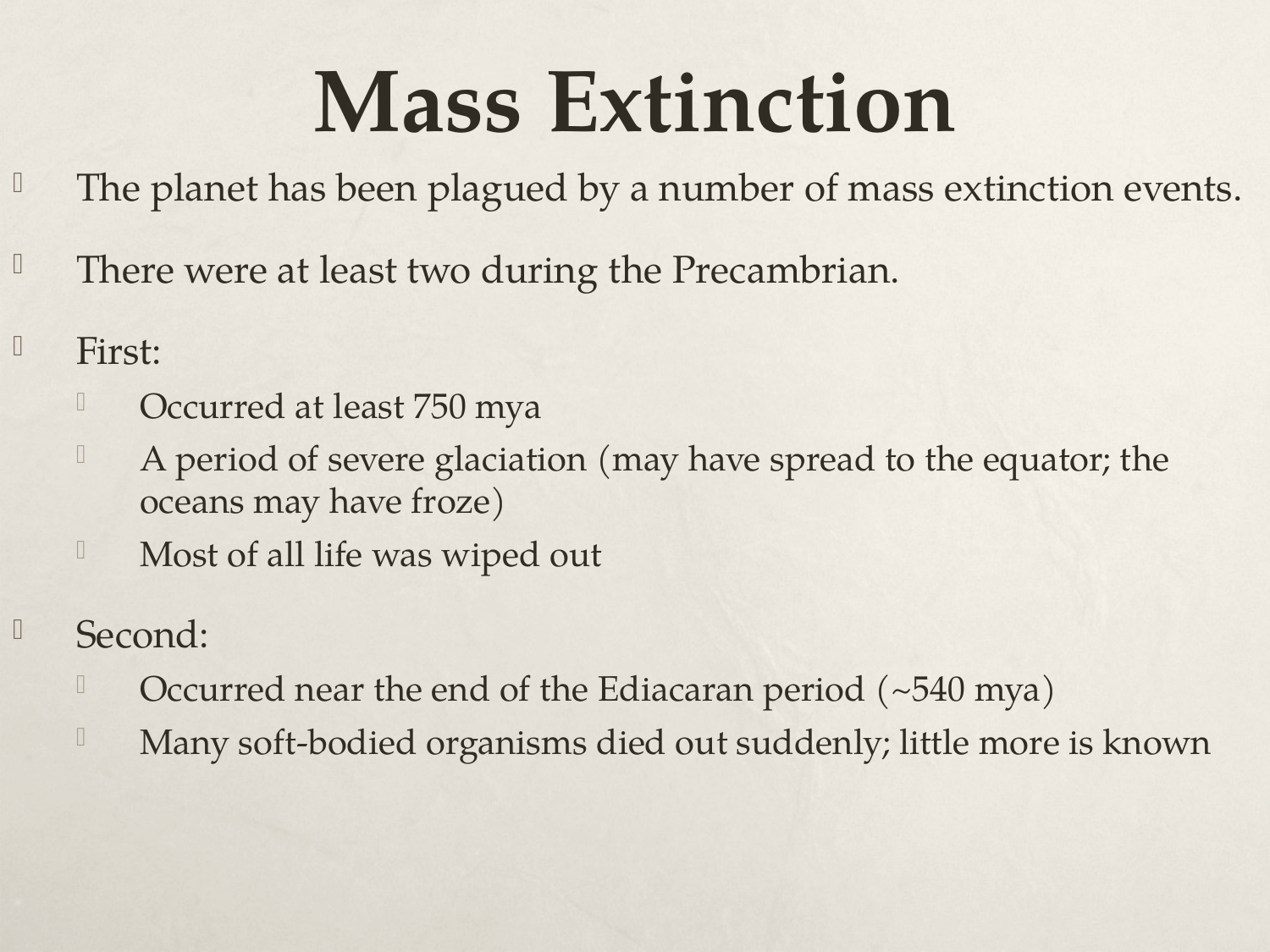

# Mass Extinction
The planet has been plagued by a number of mass extinction events.
There were at least two during the Precambrian.
First:
Occurred at least 750 mya
A period of severe glaciation (may have spread to the equator; the oceans may have froze)
Most of all life was wiped out
Second:
Occurred near the end of the Ediacaran period (~540 mya)
Many soft-bodied organisms died out suddenly; little more is known